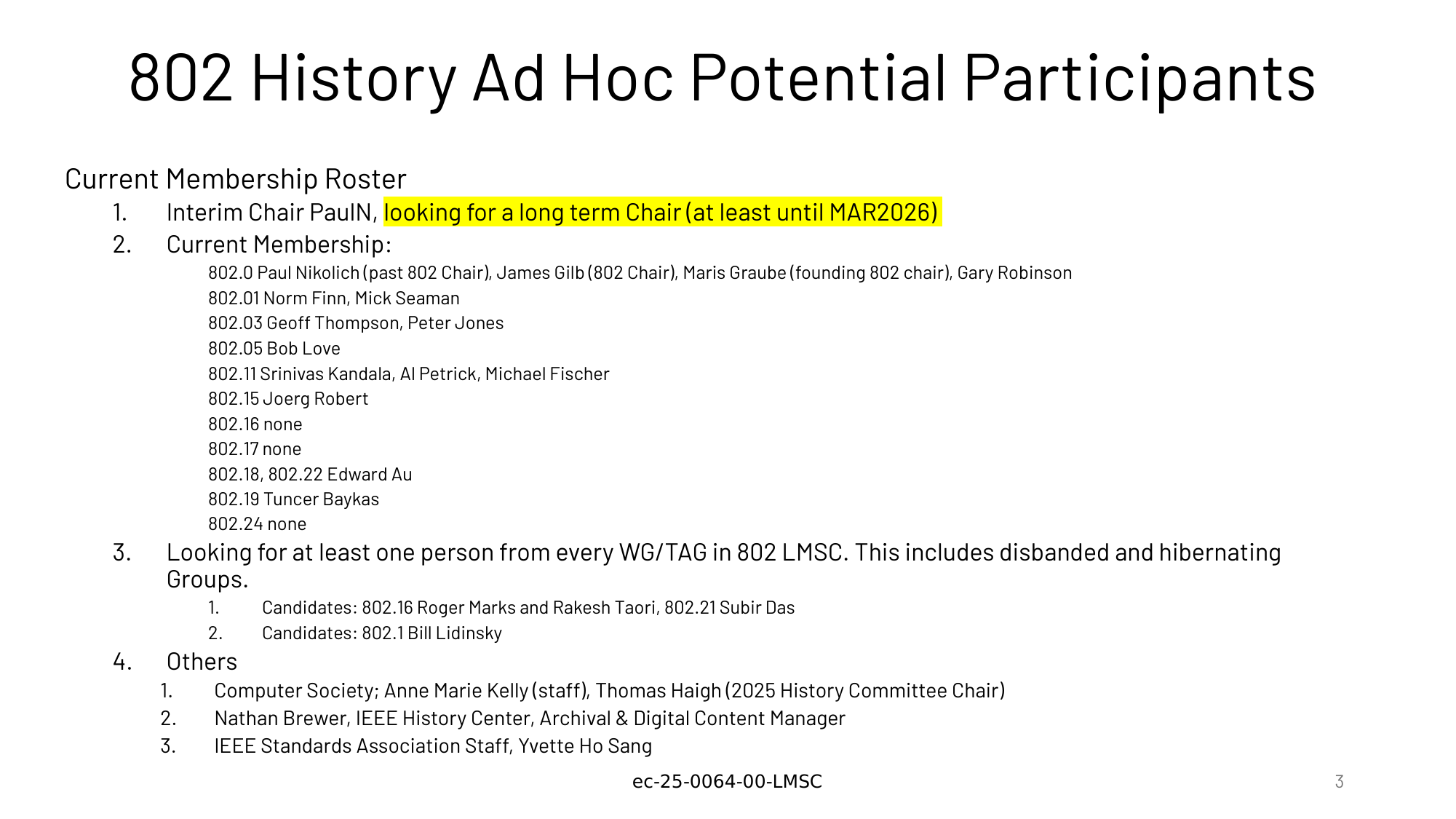

# 802 History Ad Hoc Potential Participants
Current Membership Roster
Interim Chair PaulN, looking for a long term Chair (at least until MAR2026)
Current Membership:
802.0 Paul Nikolich (past 802 Chair), James Gilb (802 Chair), Maris Graube (founding 802 chair), Gary Robinson
802.01 Norm Finn, Mick Seaman
802.03 Geoff Thompson, Peter Jones
802.05 Bob Love
802.11 Srinivas Kandala, Al Petrick, Michael Fischer
802.15 Joerg Robert
802.16 none
802.17 none
802.18, 802.22 Edward Au
802.19 Tuncer Baykas
802.24 none
Looking for at least one person from every WG/TAG in 802 LMSC. This includes disbanded and hibernating Groups.
Candidates: 802.16 Roger Marks and Rakesh Taori, 802.21 Subir Das
Candidates: 802.1 Bill Lidinsky
Others
Computer Society; Anne Marie Kelly (staff), Thomas Haigh (2025 History Committee Chair)
Nathan Brewer, IEEE History Center, Archival & Digital Content Manager
IEEE Standards Association Staff, Yvette Ho Sang

ec-25-0064-00-LMSC
3